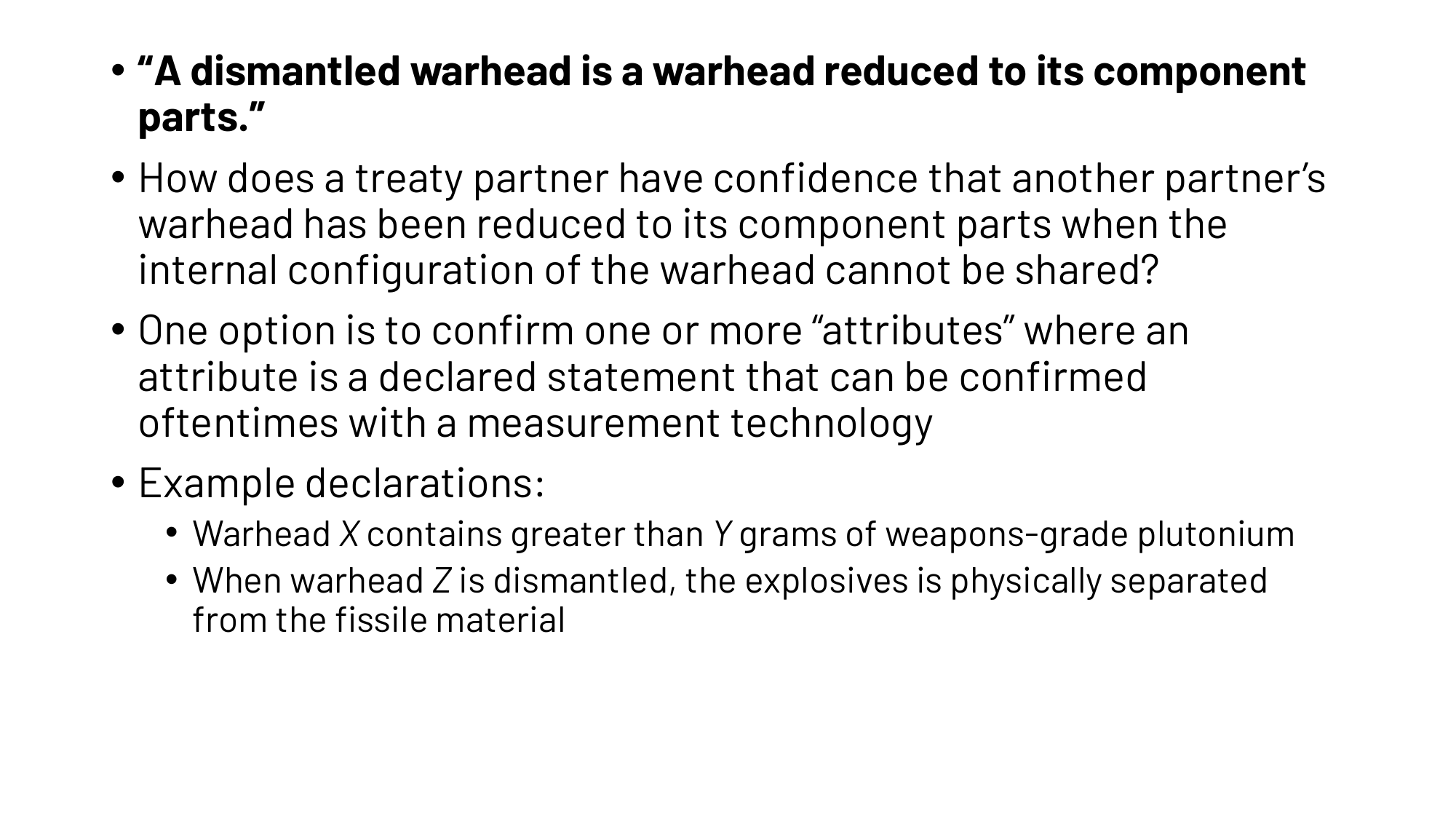

“A dismantled warhead is a warhead reduced to its component parts.”
How does a treaty partner have confidence that another partner’s warhead has been reduced to its component parts when the internal configuration of the warhead cannot be shared?
One option is to confirm one or more “attributes” where an attribute is a declared statement that can be confirmed oftentimes with a measurement technology
Example declarations:
Warhead X contains greater than Y grams of weapons-grade plutonium
When warhead Z is dismantled, the explosives is physically separated from the fissile material